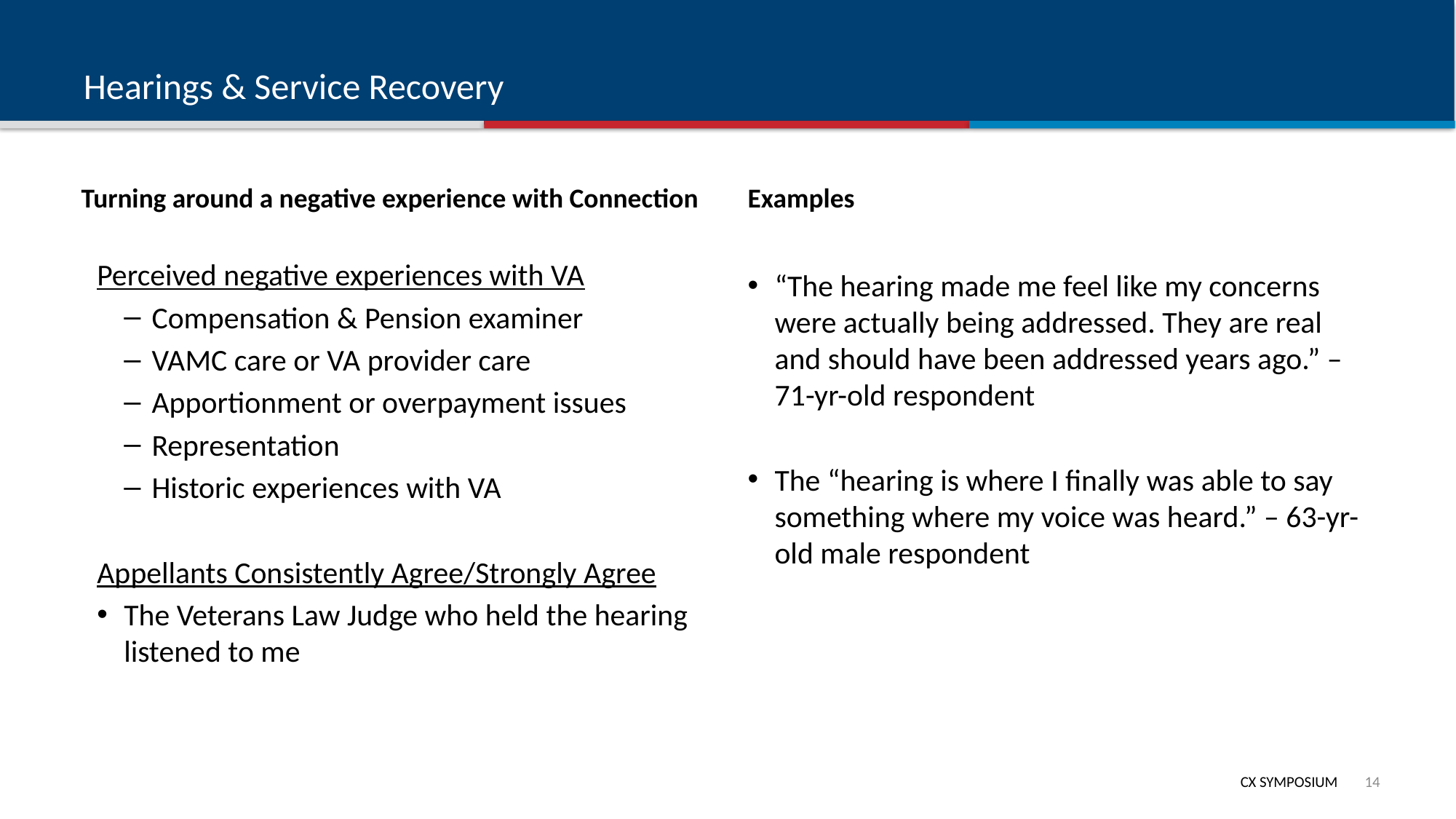

# Hearings & Service Recovery
Turning around a negative experience with Connection
Examples

“The hearing made me feel like my concerns were actually being addressed. They are real and should have been addressed years ago.” – 71-yr-old respondent

The “hearing is where I finally was able to say something where my voice was heard.” – 63-yr-old male respondent

Perceived negative experiences with VA
Compensation & Pension examiner
VAMC care or VA provider care
Apportionment or overpayment issues
Representation
Historic experiences with VA

Appellants Consistently Agree/Strongly Agree
The Veterans Law Judge who held the hearing listened to me

14